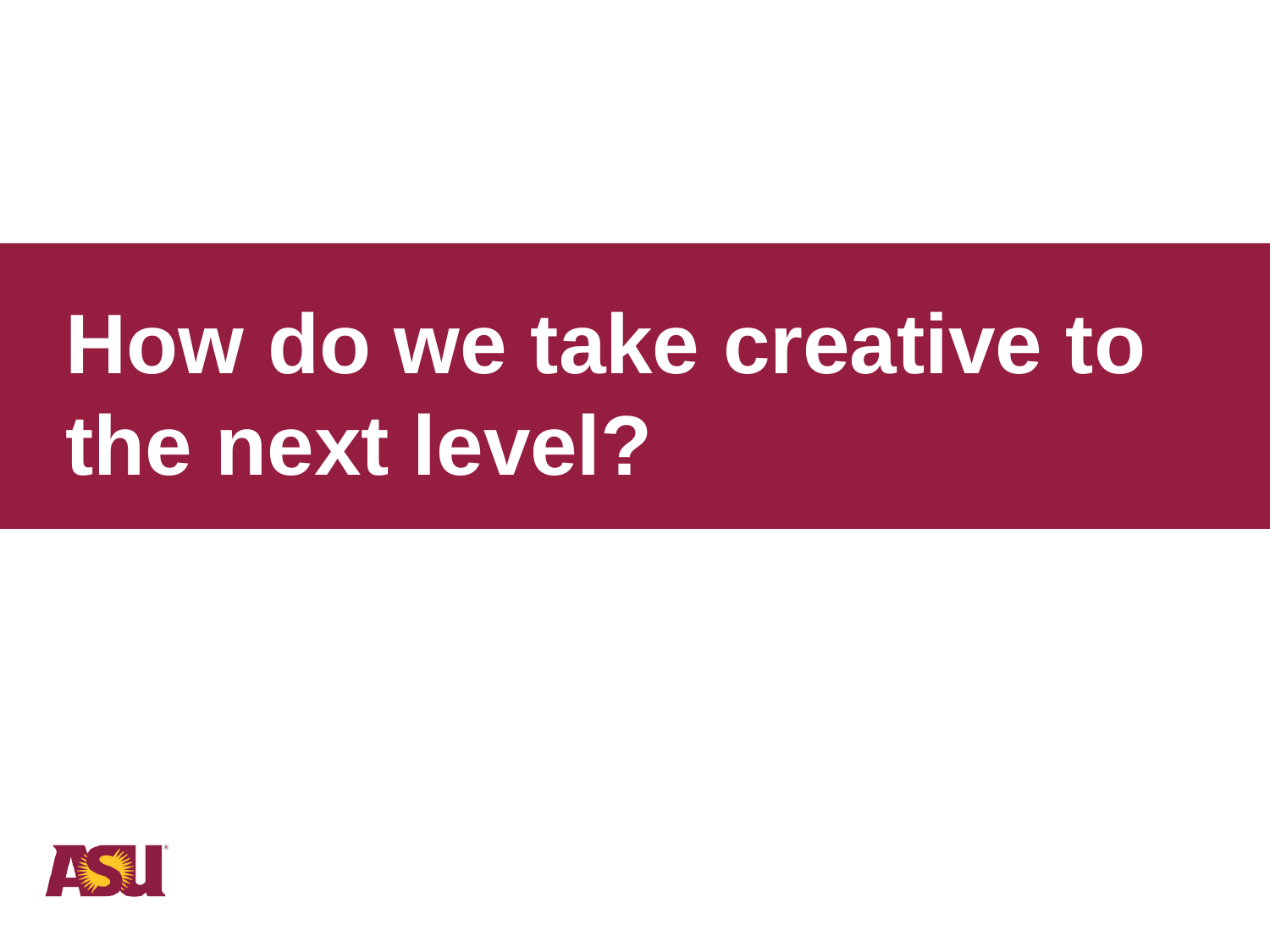

# How do we take creative to the next level?